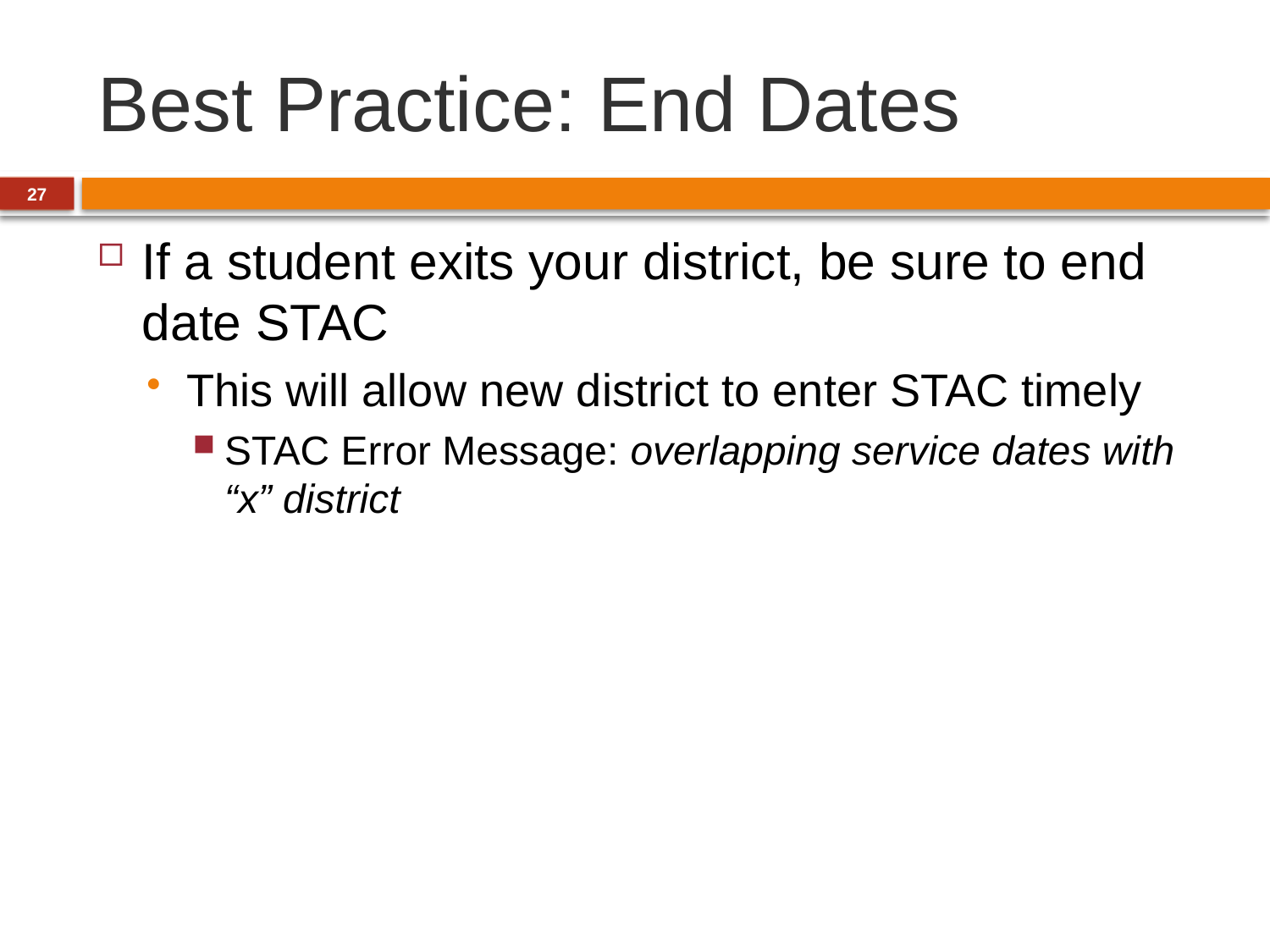

# Best Practice: End Dates
27
If a student exits your district, be sure to end date STAC
This will allow new district to enter STAC timely
STAC Error Message: overlapping service dates with “x” district